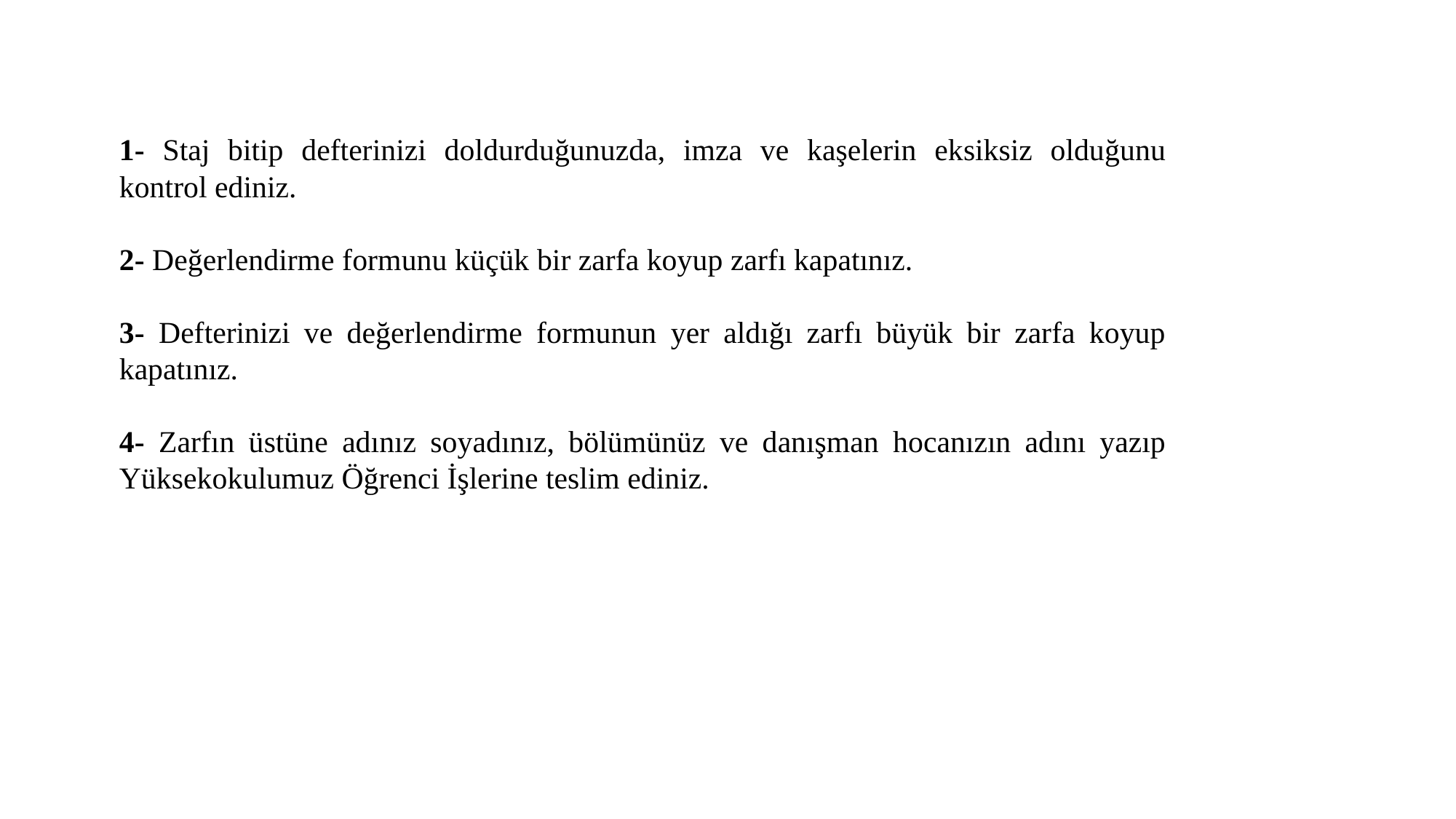

1- Staj bitip defterinizi doldurduğunuzda, imza ve kaşelerin eksiksiz olduğunu kontrol ediniz.

2- Değerlendirme formunu küçük bir zarfa koyup zarfı kapatınız.

3- Defterinizi ve değerlendirme formunun yer aldığı zarfı büyük bir zarfa koyup kapatınız.

4- Zarfın üstüne adınız soyadınız, bölümünüz ve danışman hocanızın adını yazıp Yüksekokulumuz Öğrenci İşlerine teslim ediniz.